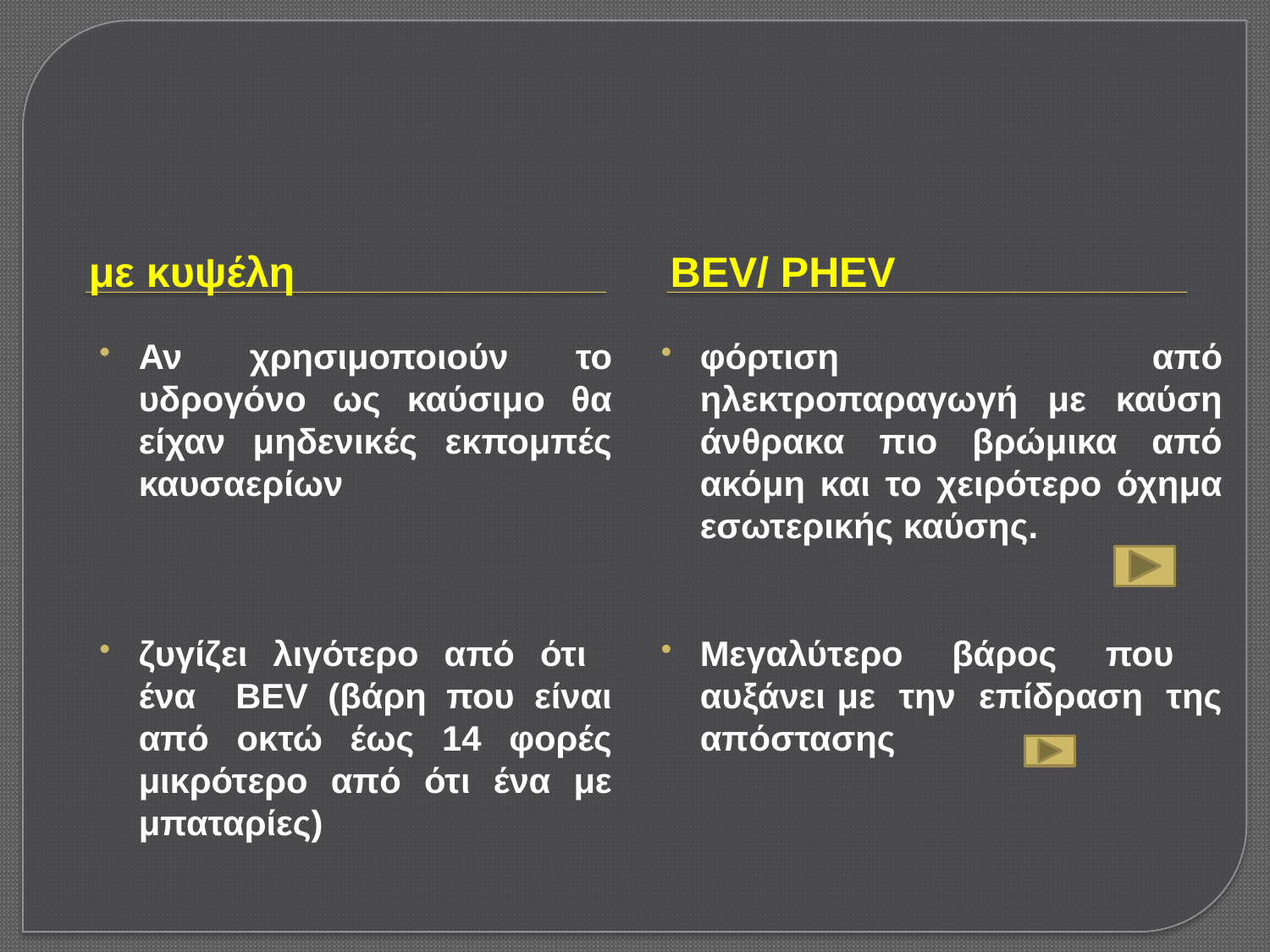

με κυψέλη
BEV/ PHEV
Αν χρησιμοποιούν το υδρογόνο ως καύσιμο θα είχαν μηδενικές εκπομπές καυσαερίων

ζυγίζει λιγότερο από ότι  ένα  BEV (βάρη που είναι από οκτώ έως 14 φορές μικρότερο από ότι ένα με μπαταρίες)
φόρτιση από ηλεκτροπαραγωγή με καύση άνθρακα πιο βρώμικα από ακόμη και το χειρότερο όχημα εσωτερικής καύσης.

Μεγαλύτερο βάρος που  αυξάνει με  την  επίδραση  της απόστασης